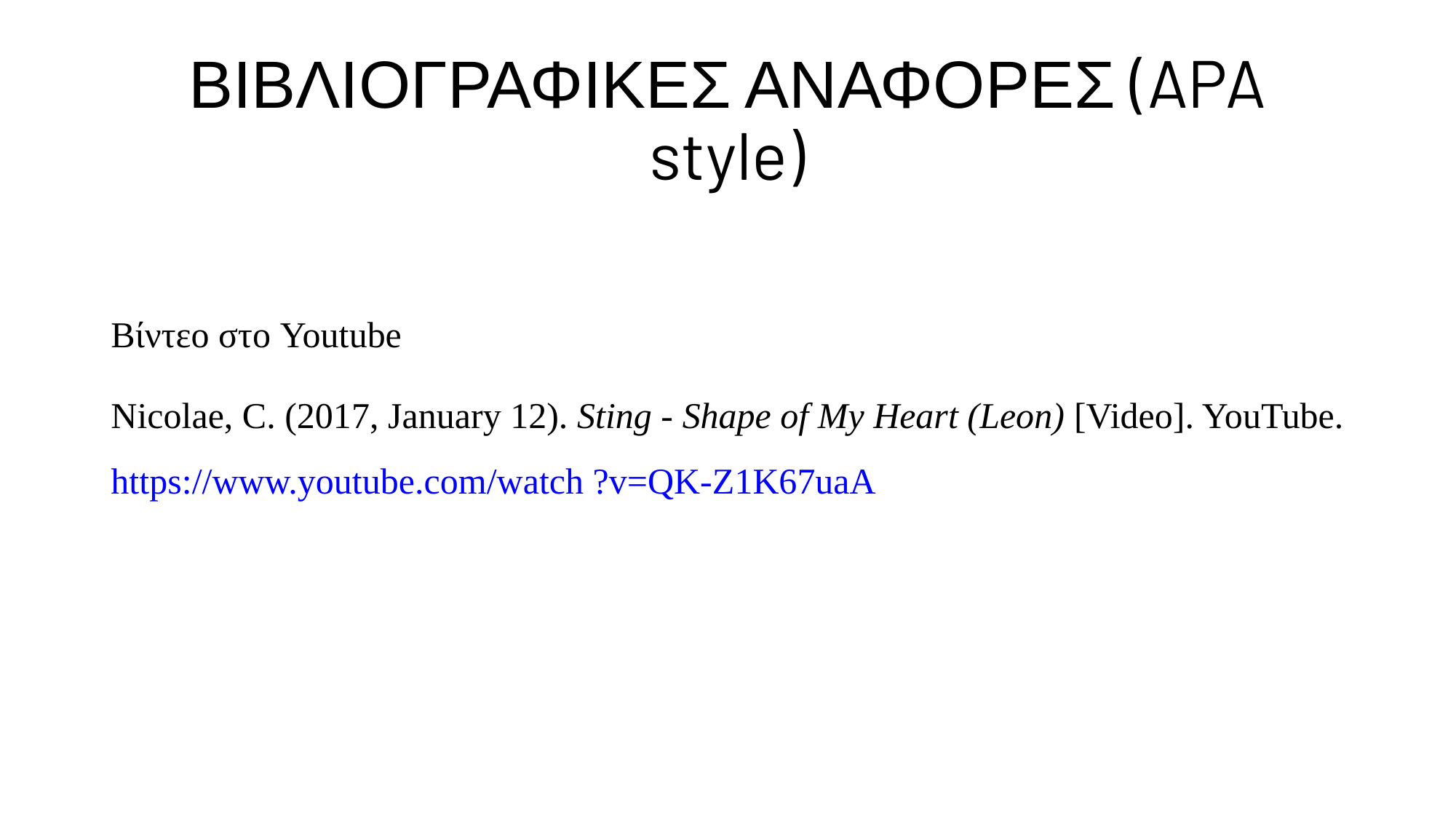

# ΒΙΒΛΙΟΓΡΑΦΙΚΕΣ ΑΝΑΦΟΡΕΣ (APA style)

Βίντεο στο Youtube
Nicolae, C. (2017, January 12). Sting - Shape of My Heart (Leon) [Video]. YouTube. https://www.youtube.com/watch ?v=QK-Z1K67uaA